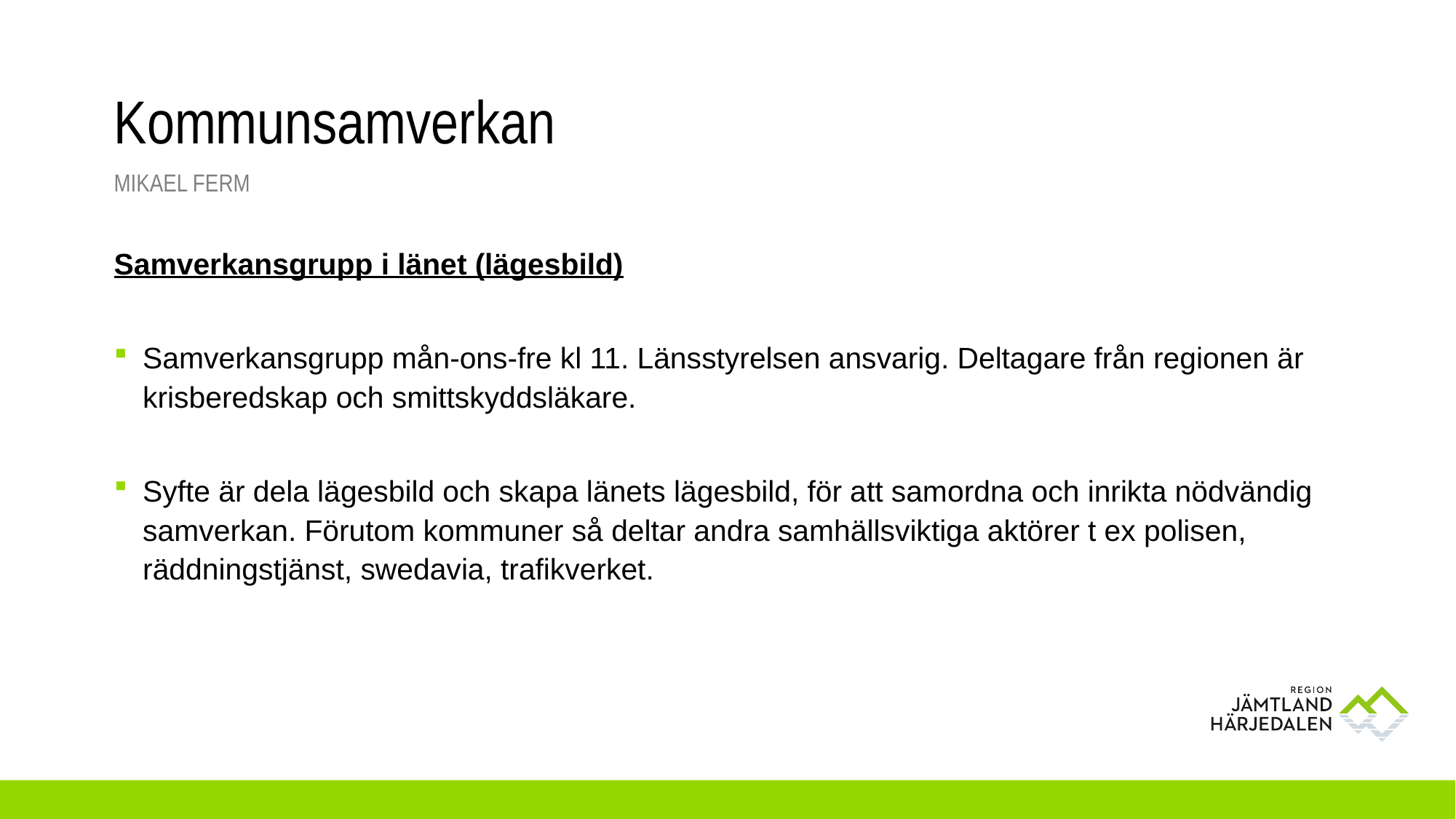

# Kommunsamverkan
Mikael Ferm

Samverkansgrupp i länet (lägesbild)

Samverkansgrupp mån-ons-fre kl 11. Länsstyrelsen ansvarig. Deltagare från regionen är krisberedskap och smittskyddsläkare.

Syfte är dela lägesbild och skapa länets lägesbild, för att samordna och inrikta nödvändig samverkan. Förutom kommuner så deltar andra samhällsviktiga aktörer t ex polisen, räddningstjänst, swedavia, trafikverket.